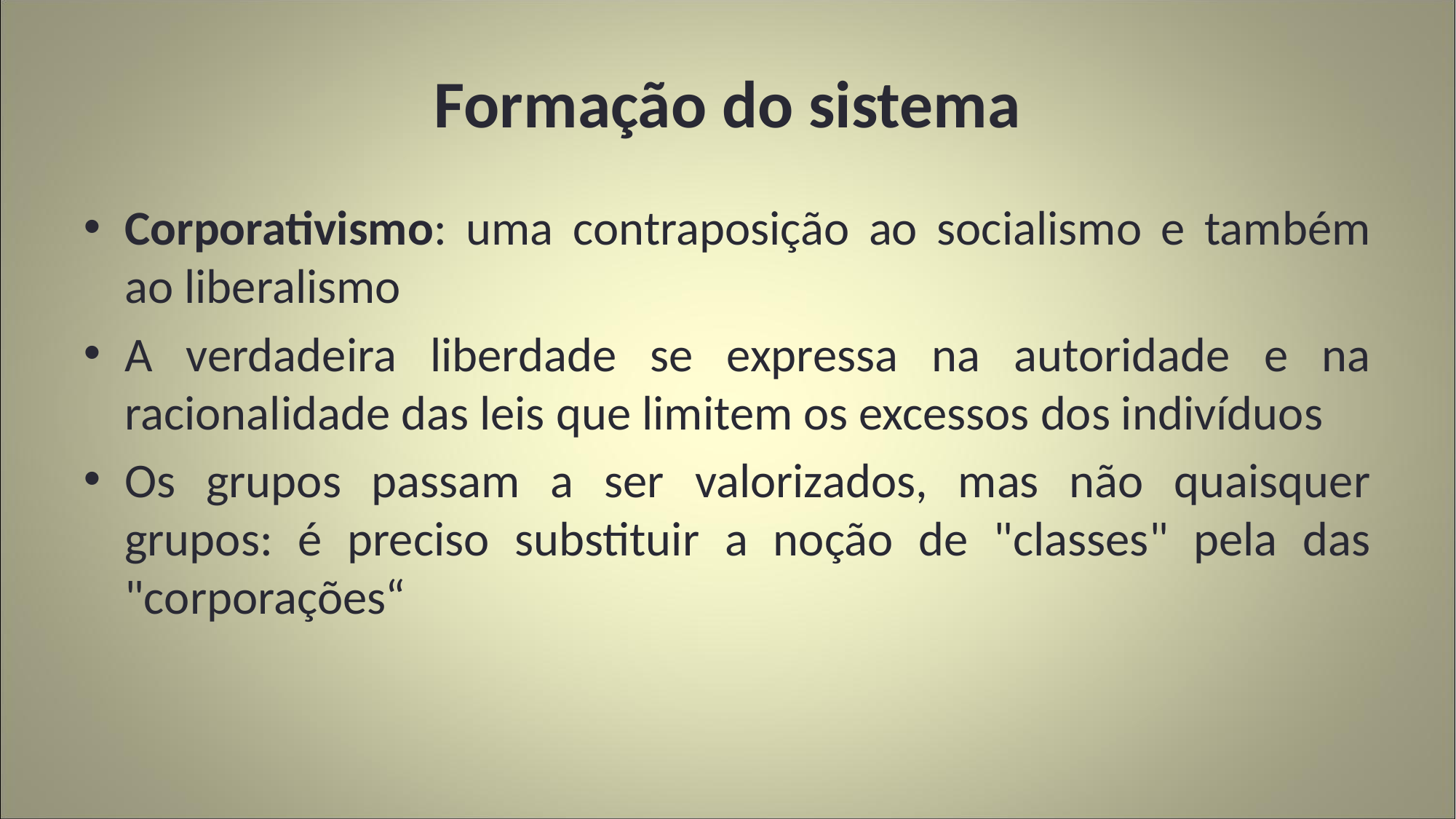

# Formação do sistema
Corporativismo: uma contraposição ao socialismo e também ao liberalismo
A verdadeira liberdade se expressa na autoridade e na racionalidade das leis que limitem os excessos dos indivíduos
Os grupos passam a ser valorizados, mas não quaisquer grupos: é preciso substituir a noção de "classes" pela das "corporações“